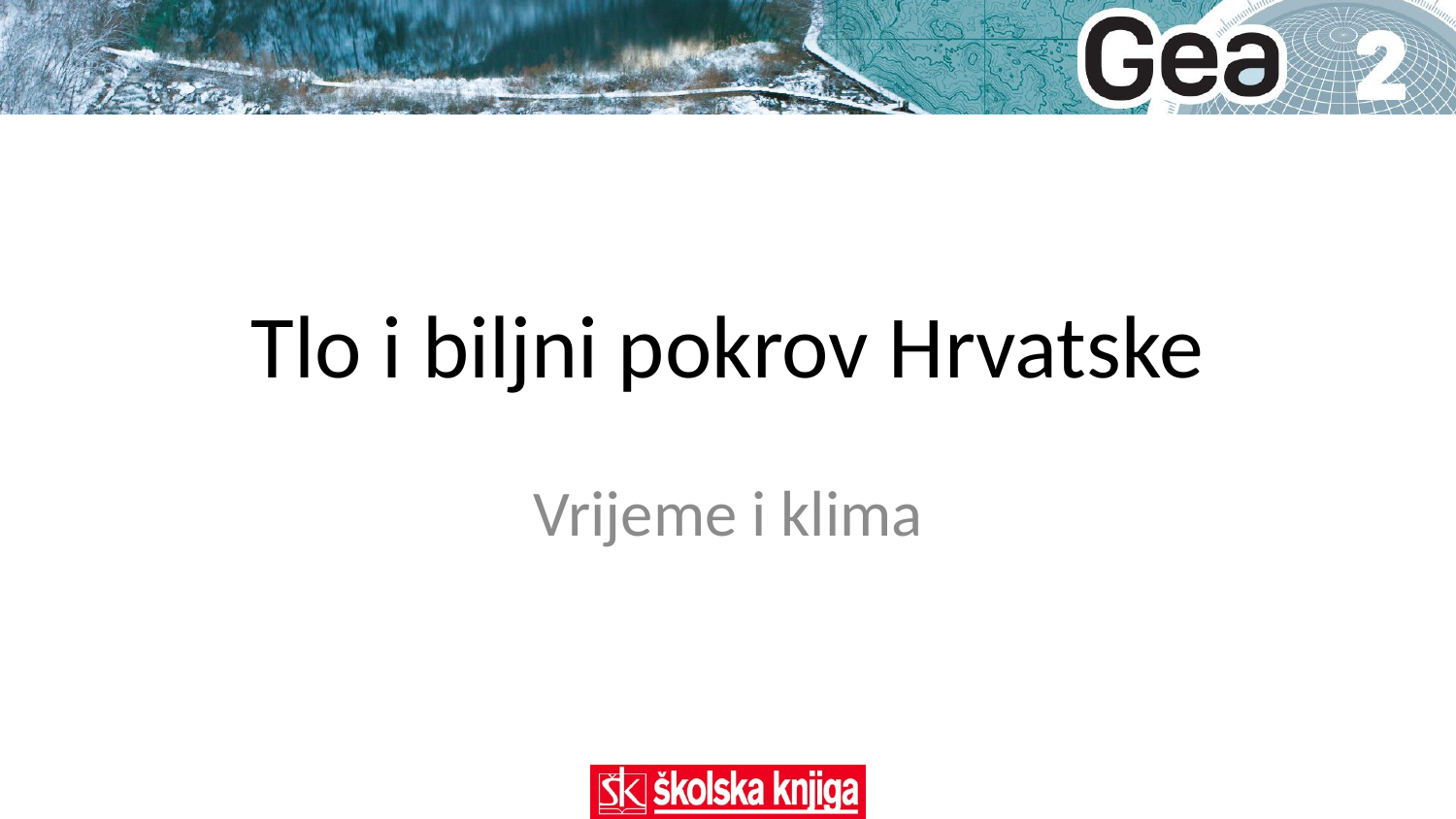

# Tlo i biljni pokrov Hrvatske
Vrijeme i klima